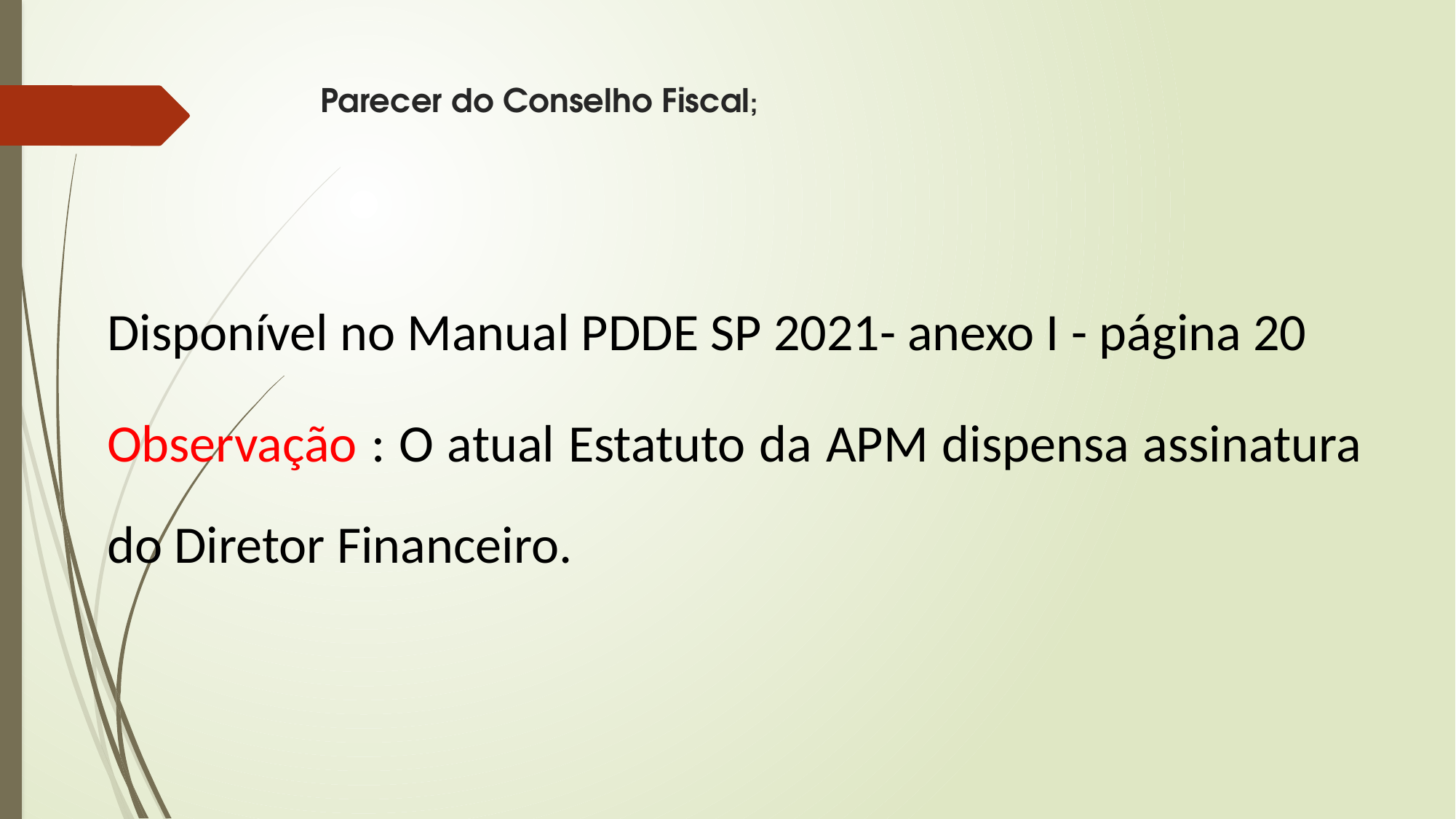

# Parecer do Conselho Fiscal;
Disponível no Manual PDDE SP 2021- anexo I - página 20
Observação : O atual Estatuto da APM dispensa assinatura do Diretor Financeiro.